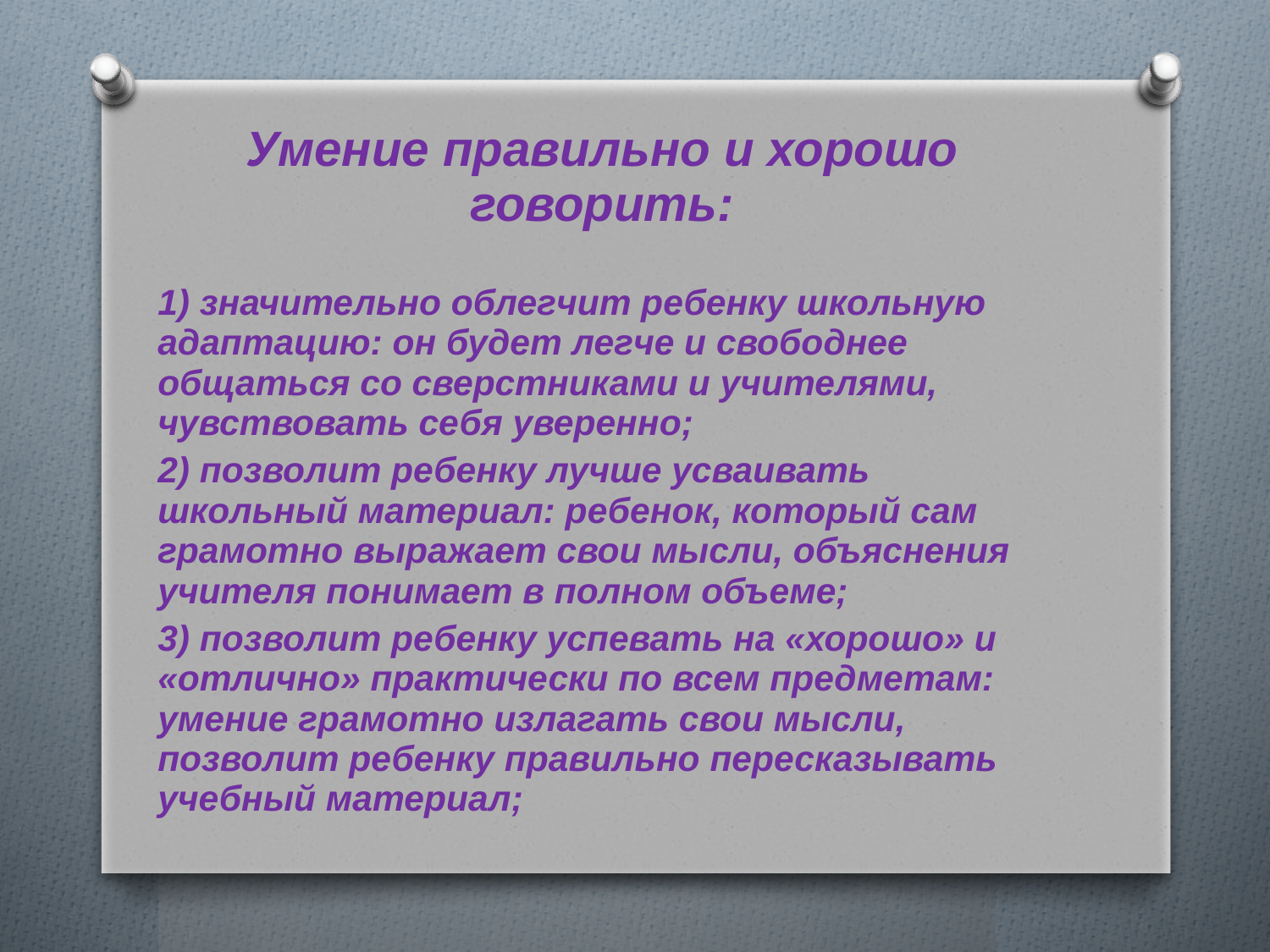

# Умение правильно и хорошо говорить:
1) значительно облегчит ребенку школьную адаптацию: он будет легче и свободнее общаться со сверстниками и учителями, чувствовать себя уверенно;
2) позволит ребенку лучше усваивать школьный материал: ребенок, который сам грамотно выражает свои мысли, объяснения учителя понимает в полном объеме;
3) позволит ребенку успевать на «хорошо» и «отлично» практически по всем предметам: умение грамотно излагать свои мысли, позволит ребенку правильно пересказывать учебный материал;